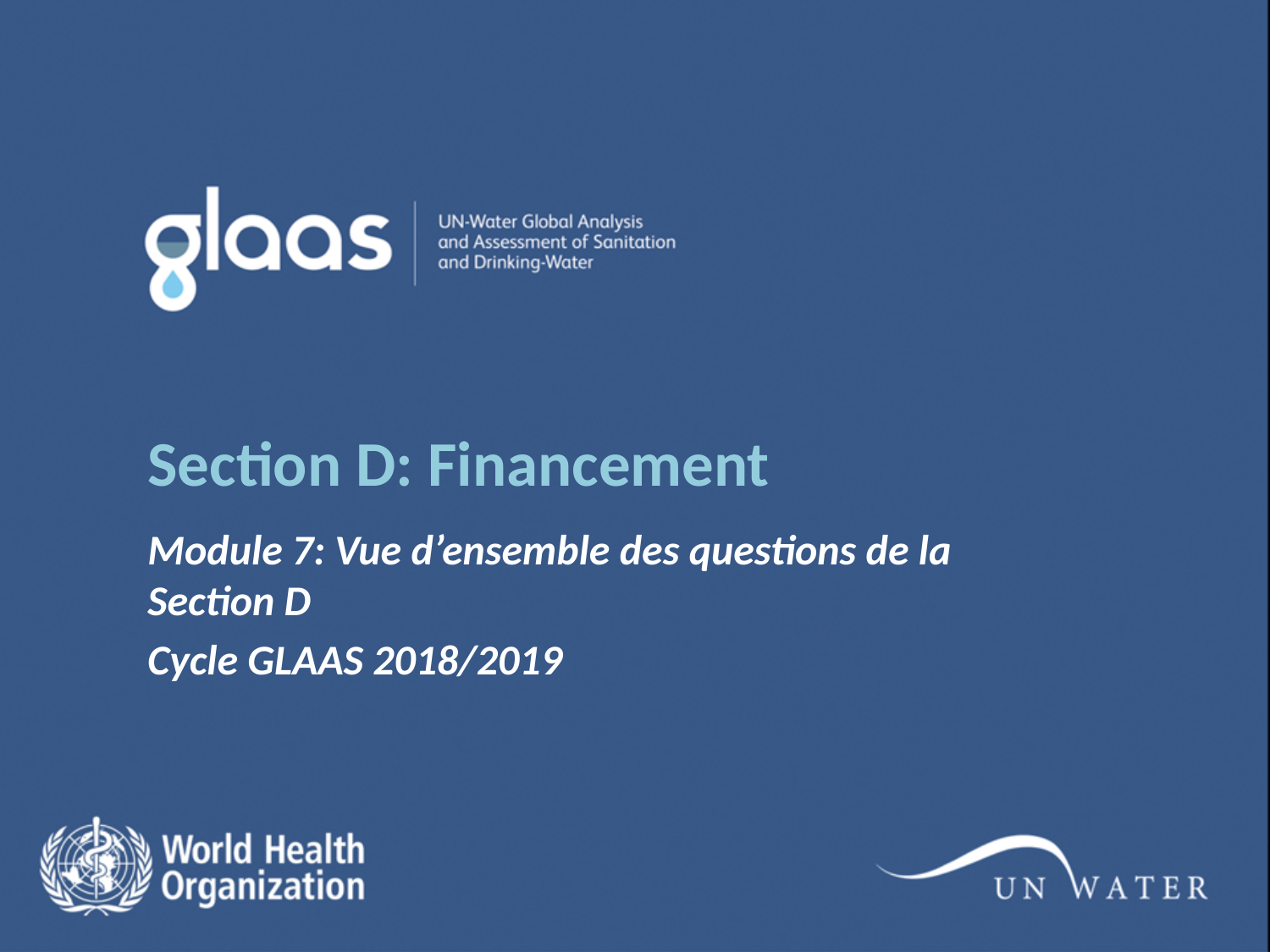

# Section D: Financement
Module 7: Vue d’ensemble des questions de la Section D
Cycle GLAAS 2018/2019